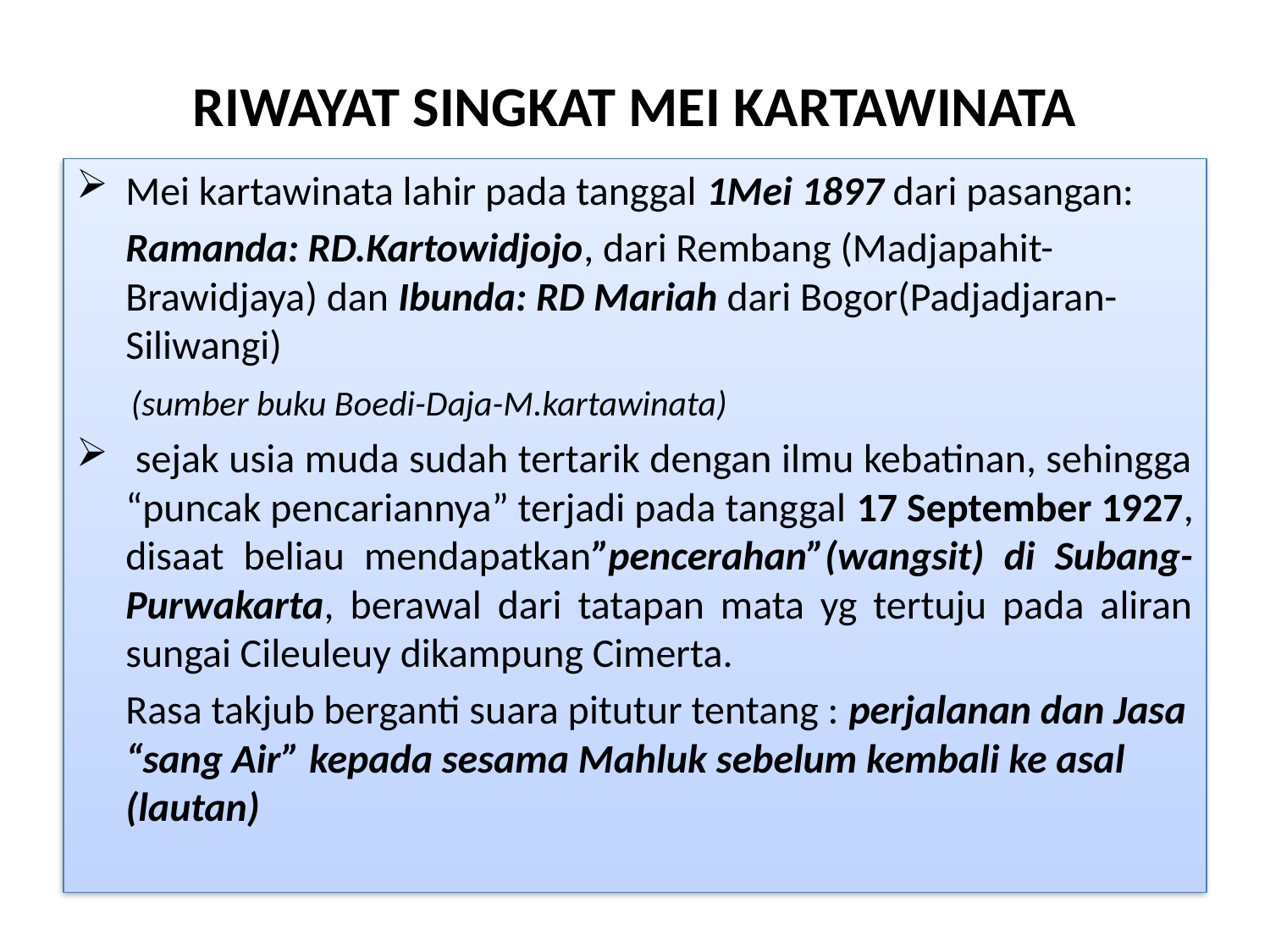

# RIWAYAT SINGKAT MEI KARTAWINATA
Mei kartawinata lahir pada tanggal 1Mei 1897 dari pasangan:
 	Ramanda: RD.Kartowidjojo, dari Rembang (Madjapahit-Brawidjaya) dan Ibunda: RD Mariah dari Bogor(Padjadjaran-Siliwangi)
      (sumber buku Boedi-Daja-M.kartawinata)
 sejak usia muda sudah tertarik dengan ilmu kebatinan, sehingga “puncak pencariannya” terjadi pada tanggal 17 September 1927, disaat beliau mendapatkan”pencerahan”(wangsit) di Subang-Purwakarta, berawal dari tatapan mata yg tertuju pada aliran sungai Cileuleuy dikampung Cimerta.
Rasa takjub berganti suara pitutur tentang : perjalanan dan Jasa “sang Air” kepada sesama Mahluk sebelum kembali ke asal (lautan)